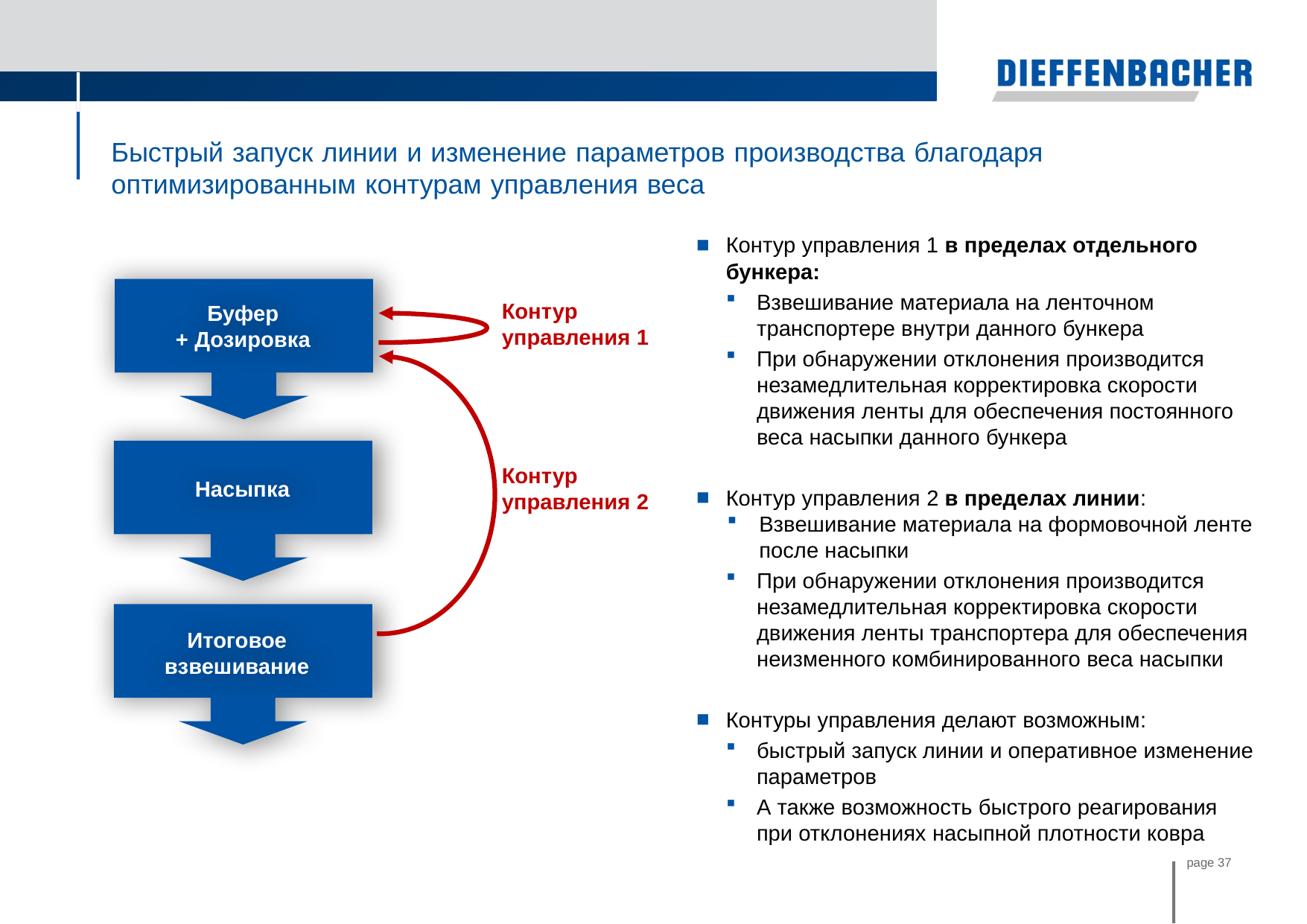

# Быстрый запуск линии и изменение параметров производства благодаря оптимизированным контурам управления веса
Контур управления 1 в пределах отдельного бункера:
Взвешивание материала на ленточном транспортере внутри данного бункера
При обнаружении отклонения производится незамедлительная корректировка скорости движения ленты для обеспечения постоянного веса насыпки данного бункера

Контур управления 2 в пределах линии:
Взвешивание материала на формовочной ленте после насыпки
При обнаружении отклонения производится незамедлительная корректировка скорости движения ленты транспортера для обеспечения неизменного комбинированного веса насыпки

Контуры управления делают возможным:
быстрый запуск линии и оперативное изменение параметров
А также возможность быстрого реагирования при отклонениях насыпной плотности ковра

Буфер
+ Дозировка

Контур управления 2
Насыпка

Итоговое взвешивание

Контур управления 1